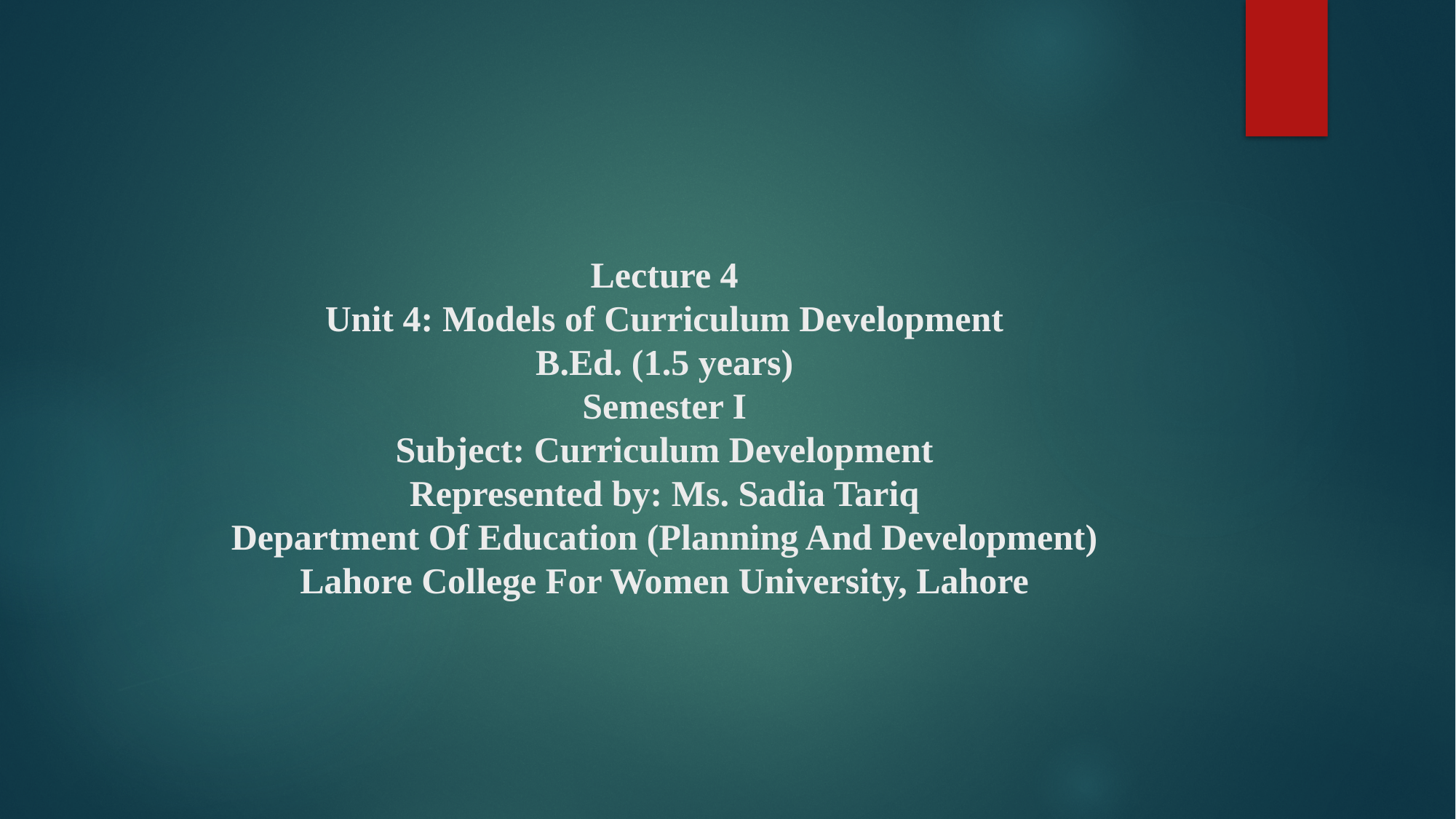

# Lecture 4 Unit 4: Models of Curriculum Development B.Ed. (1.5 years) Semester I Subject: Curriculum Development Represented by: Ms. Sadia Tariq Department Of Education (Planning And Development) Lahore College For Women University, Lahore